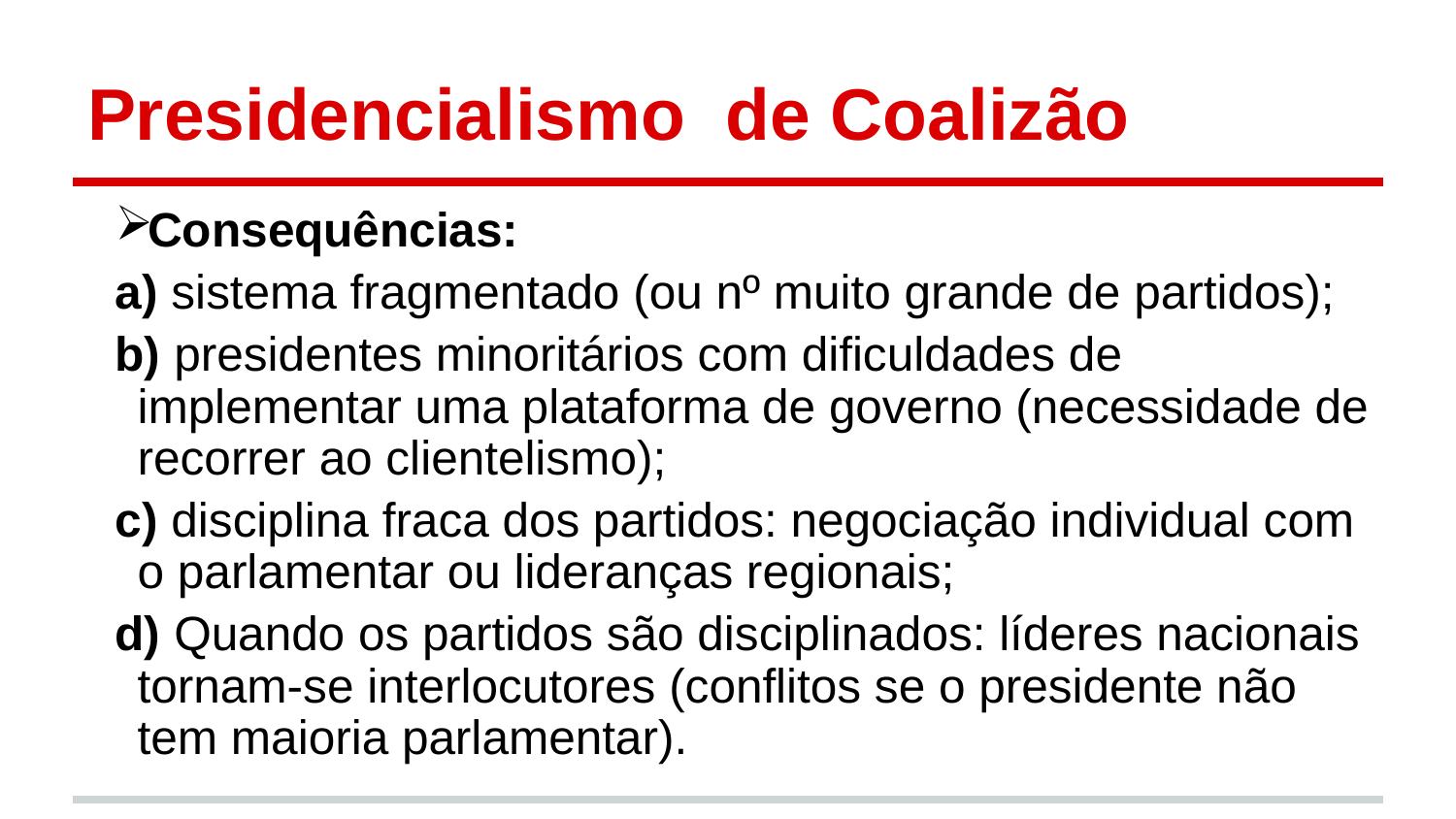

# Presidencialismo  de Coalizão
Consequências:
a) sistema fragmentado (ou nº muito grande de partidos);
b) presidentes minoritários com dificuldades de implementar uma plataforma de governo (necessidade de recorrer ao clientelismo);
c) disciplina fraca dos partidos: negociação individual com o parlamentar ou lideranças regionais;
d) Quando os partidos são disciplinados: líderes nacionais tornam-se interlocutores (conflitos se o presidente não tem maioria parlamentar).